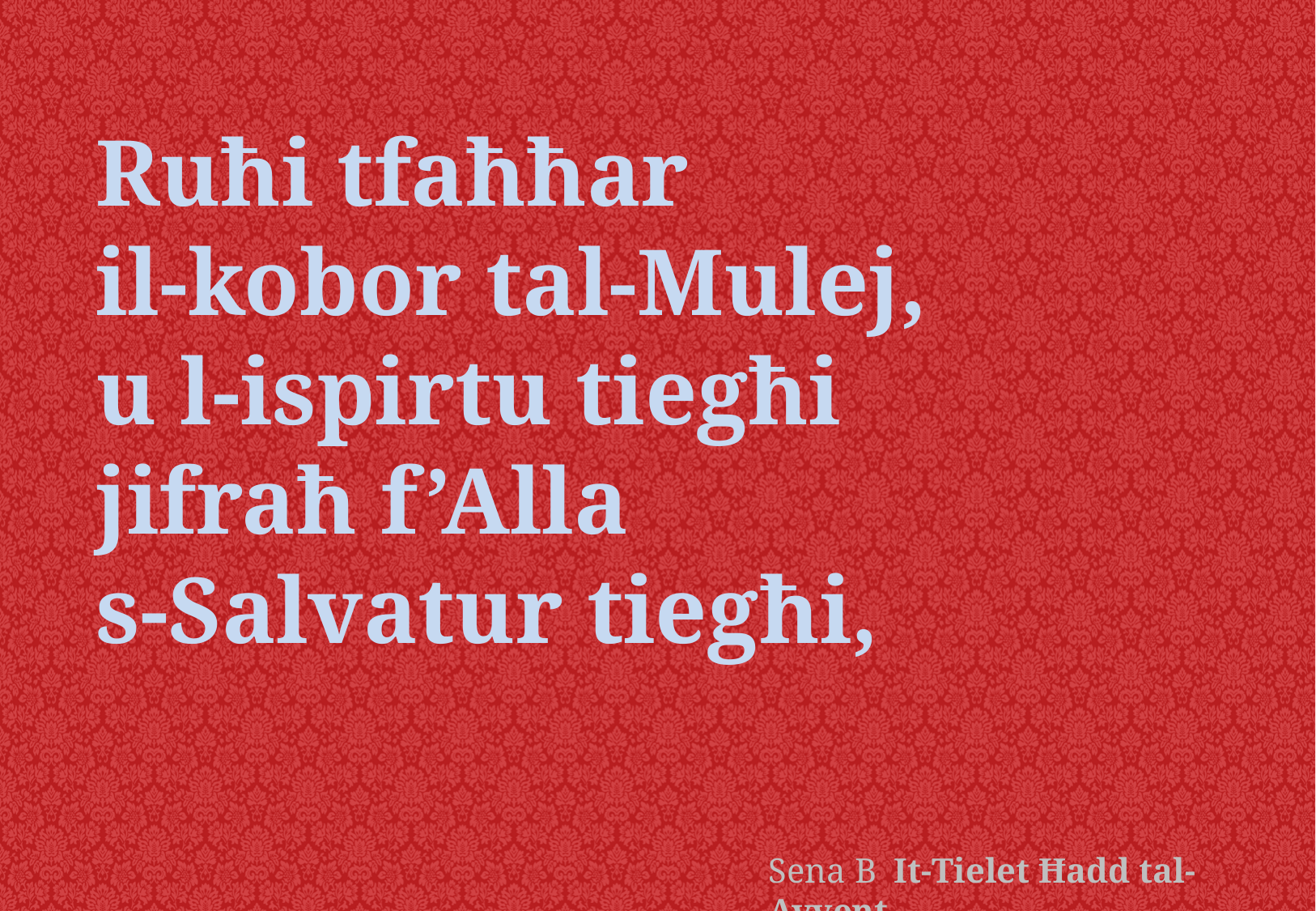

Ruħi tfaħħar
il-kobor tal-Mulej,
u l-ispirtu tiegħi
jifraħ f’Alla
s-Salvatur tiegħi,
Sena B  It-Tielet Ħadd tal-Avvent